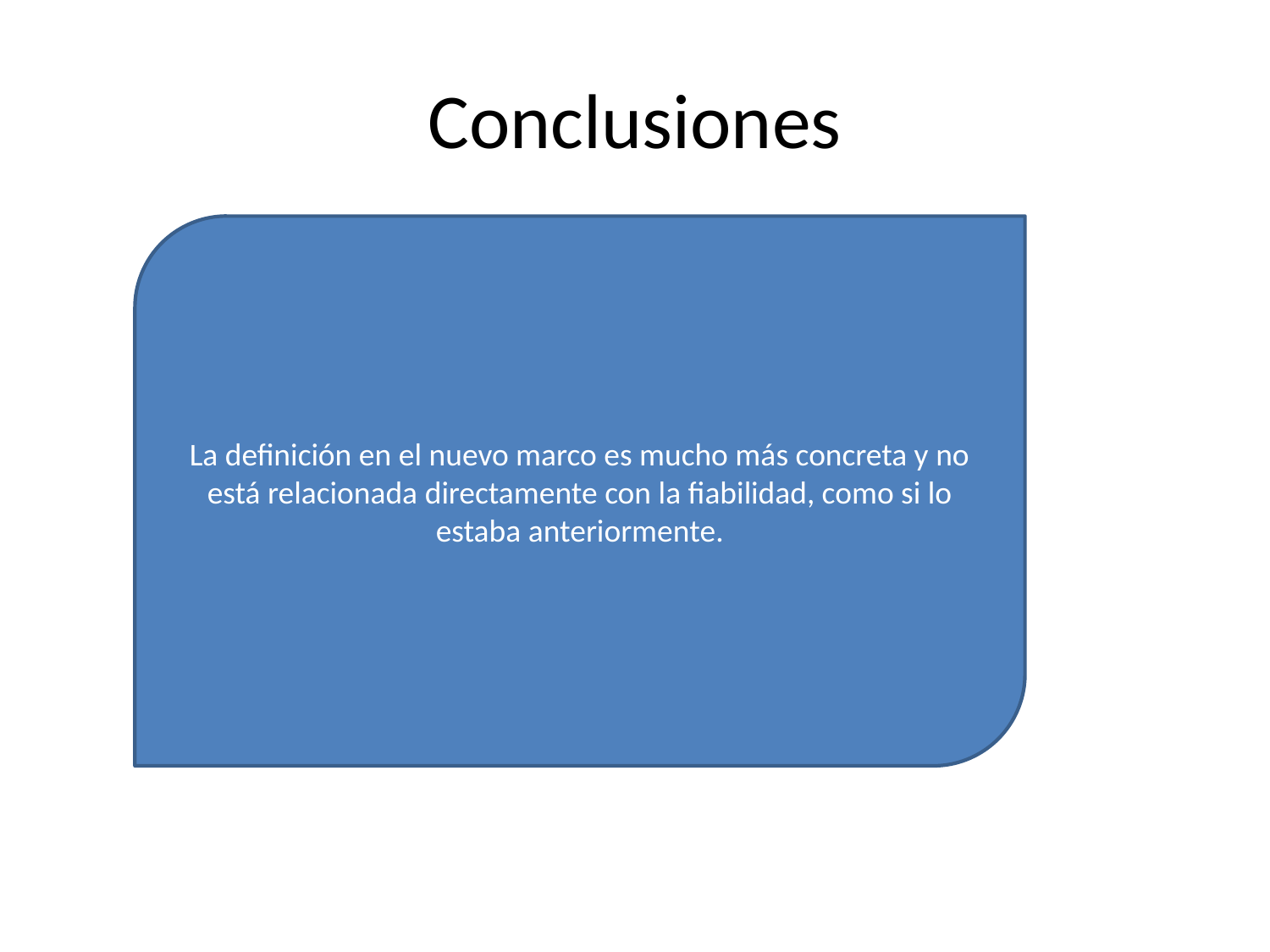

# Conclusiones
La definición en el nuevo marco es mucho más concreta y no está relacionada directamente con la fiabilidad, como si lo estaba anteriormente.